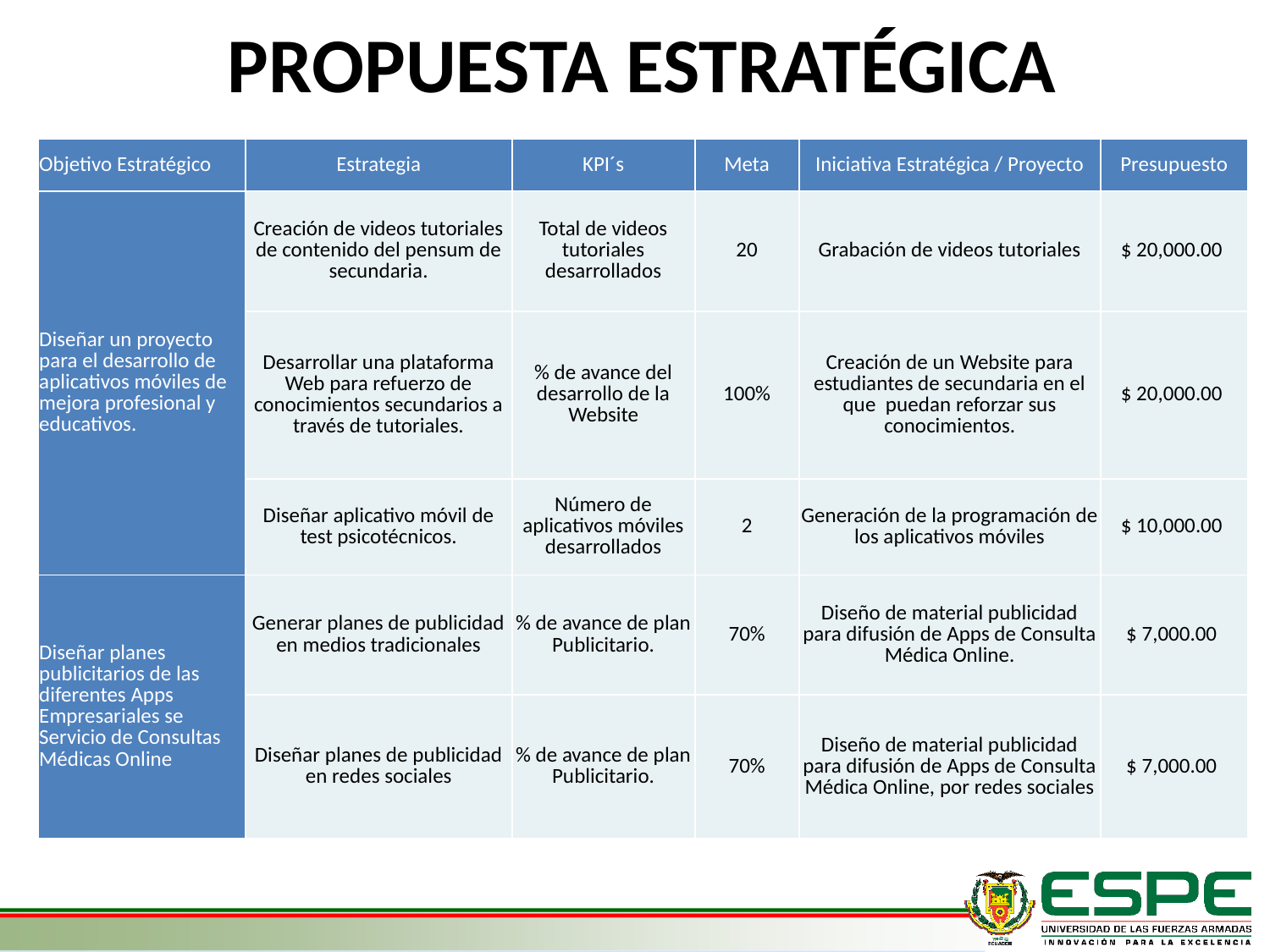

PROPUESTA ESTRATÉGICA
| Objetivo Estratégico | Estrategia | KPI´s | Meta | Iniciativa Estratégica / Proyecto | Presupuesto |
| --- | --- | --- | --- | --- | --- |
| Diseñar un proyecto para el desarrollo de aplicativos móviles de mejora profesional y educativos. | Creación de videos tutoriales de contenido del pensum de secundaria. | Total de videos tutoriales desarrollados | 20 | Grabación de videos tutoriales | $ 20,000.00 |
|  | Desarrollar una plataforma Web para refuerzo de conocimientos secundarios a través de tutoriales. | % de avance del desarrollo de la Website | 100% | Creación de un Website para estudiantes de secundaria en el que puedan reforzar sus conocimientos. | $ 20,000.00 |
|  | Diseñar aplicativo móvil de test psicotécnicos. | Número de aplicativos móviles desarrollados | 2 | Generación de la programación de los aplicativos móviles | $ 10,000.00 |
| Diseñar planes publicitarios de las diferentes Apps Empresariales se Servicio de Consultas Médicas Online | Generar planes de publicidad en medios tradicionales | % de avance de plan Publicitario. | 70% | Diseño de material publicidad para difusión de Apps de Consulta Médica Online. | $ 7,000.00 |
|  | Diseñar planes de publicidad en redes sociales | % de avance de plan Publicitario. | 70% | Diseño de material publicidad para difusión de Apps de Consulta Médica Online, por redes sociales | $ 7,000.00 |